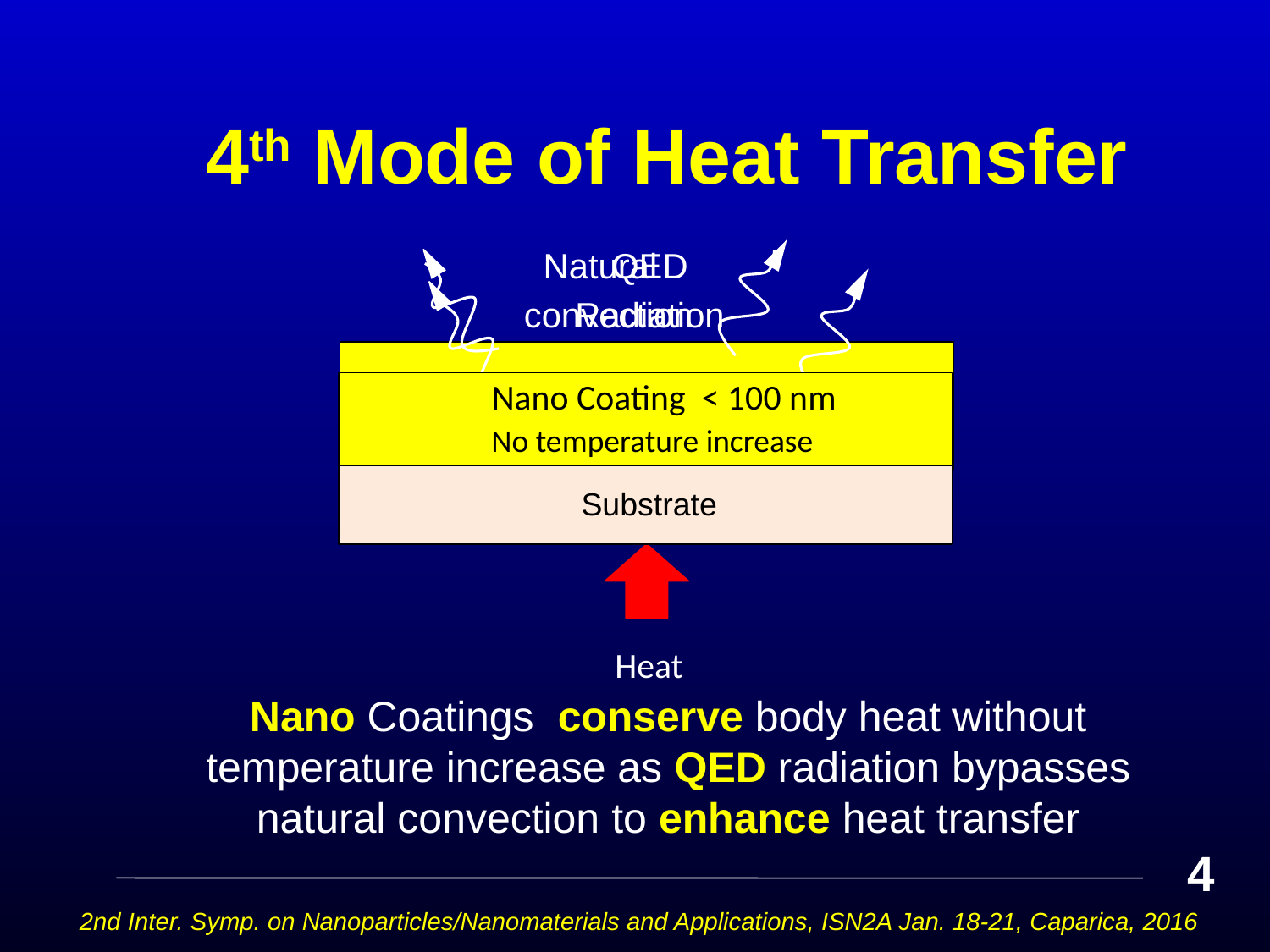

# 4th Mode of Heat Transfer
  Natural  convection

      Macro Coating  > 1 micron   Temperature increase
QED Radiation

Nano Coating  < 100 nm

No temperature increase

Substrate

Heat
Nano Coatings  conserve body heat without temperature increase as QED radiation bypasses natural convection to enhance heat transfer
4
2nd Inter. Symp. on Nanoparticles/Nanomaterials and Applications, ISN2A Jan. 18-21, Caparica, 2016